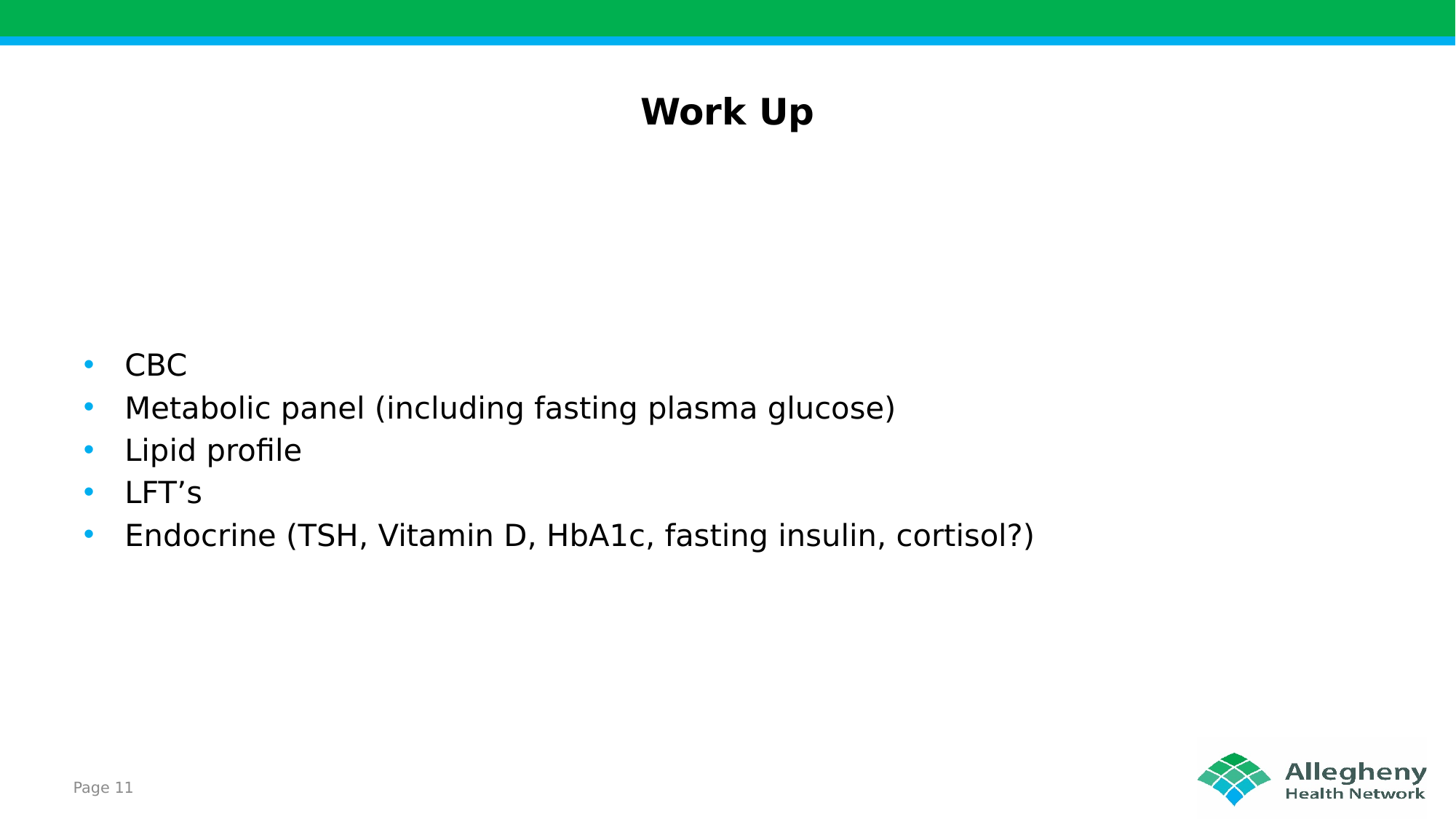

Work Up
CBC
Metabolic panel (including fasting plasma glucose)
Lipid profile
LFT’s
Endocrine (TSH, Vitamin D, HbA1c, fasting insulin, cortisol?)